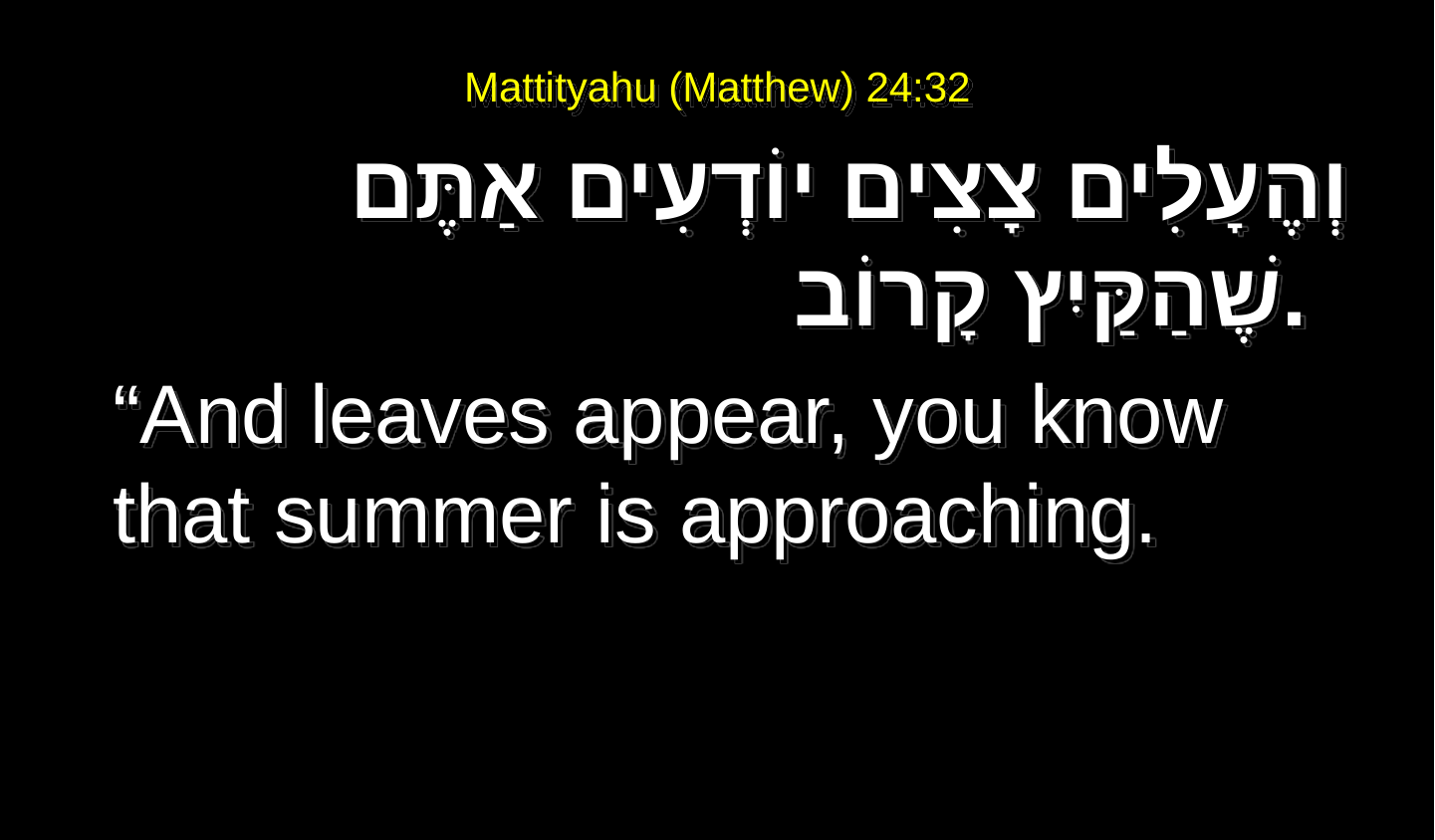

# Mattityahu (Matthew) 24:32
וְהֶעָלִים צָצִים יוֹדְעִים אַתֶּם שֶׁהַקַּיִץ קָרוֹב.
   “And leaves appear, you know that summer is approaching.